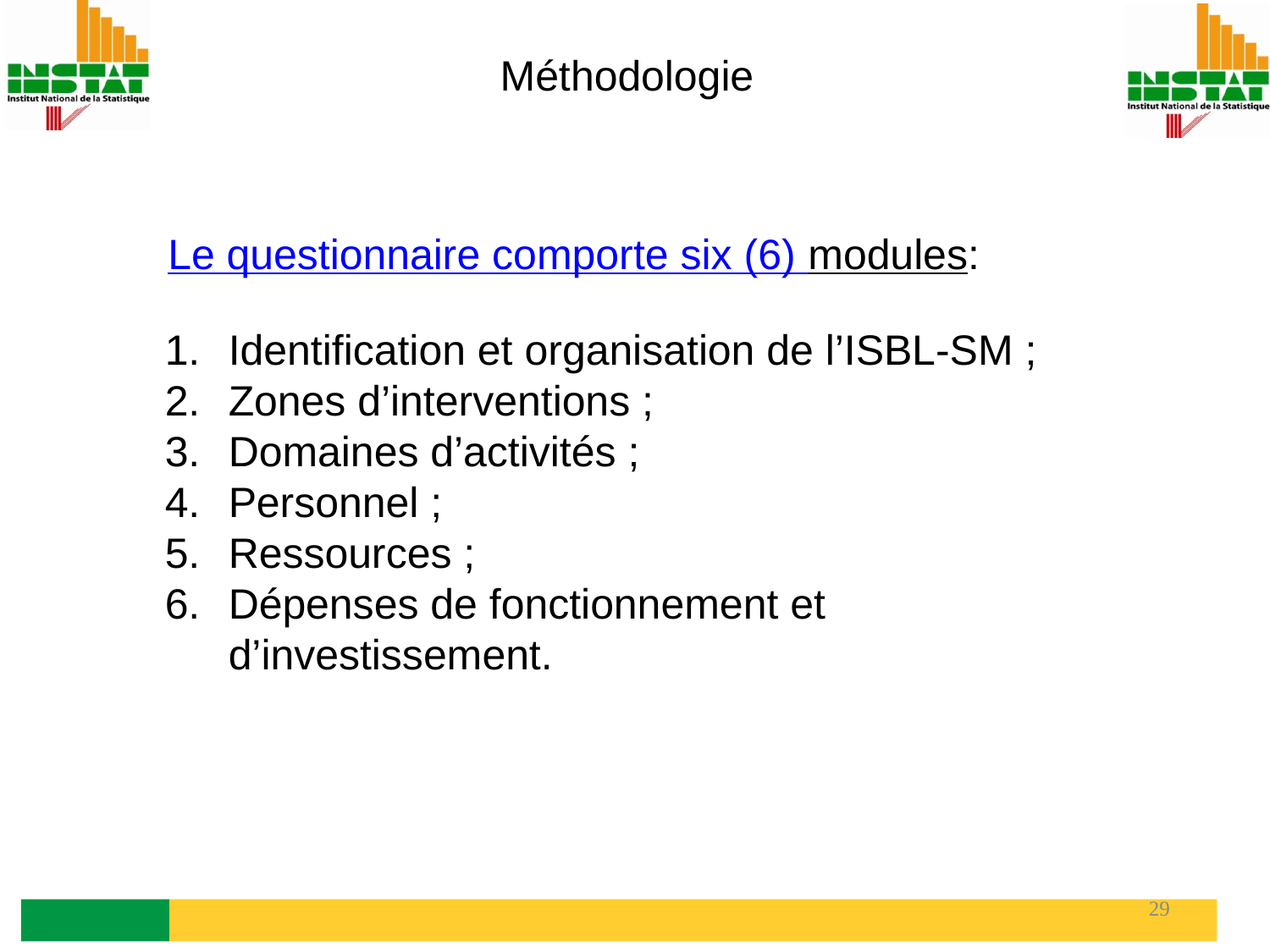

Méthodologie
Le questionnaire comporte six (6) modules:
Identification et organisation de l’ISBL-SM ;
Zones d’interventions ;
Domaines d’activités ;
Personnel ;
Ressources ;
Dépenses de fonctionnement et d’investissement.
29